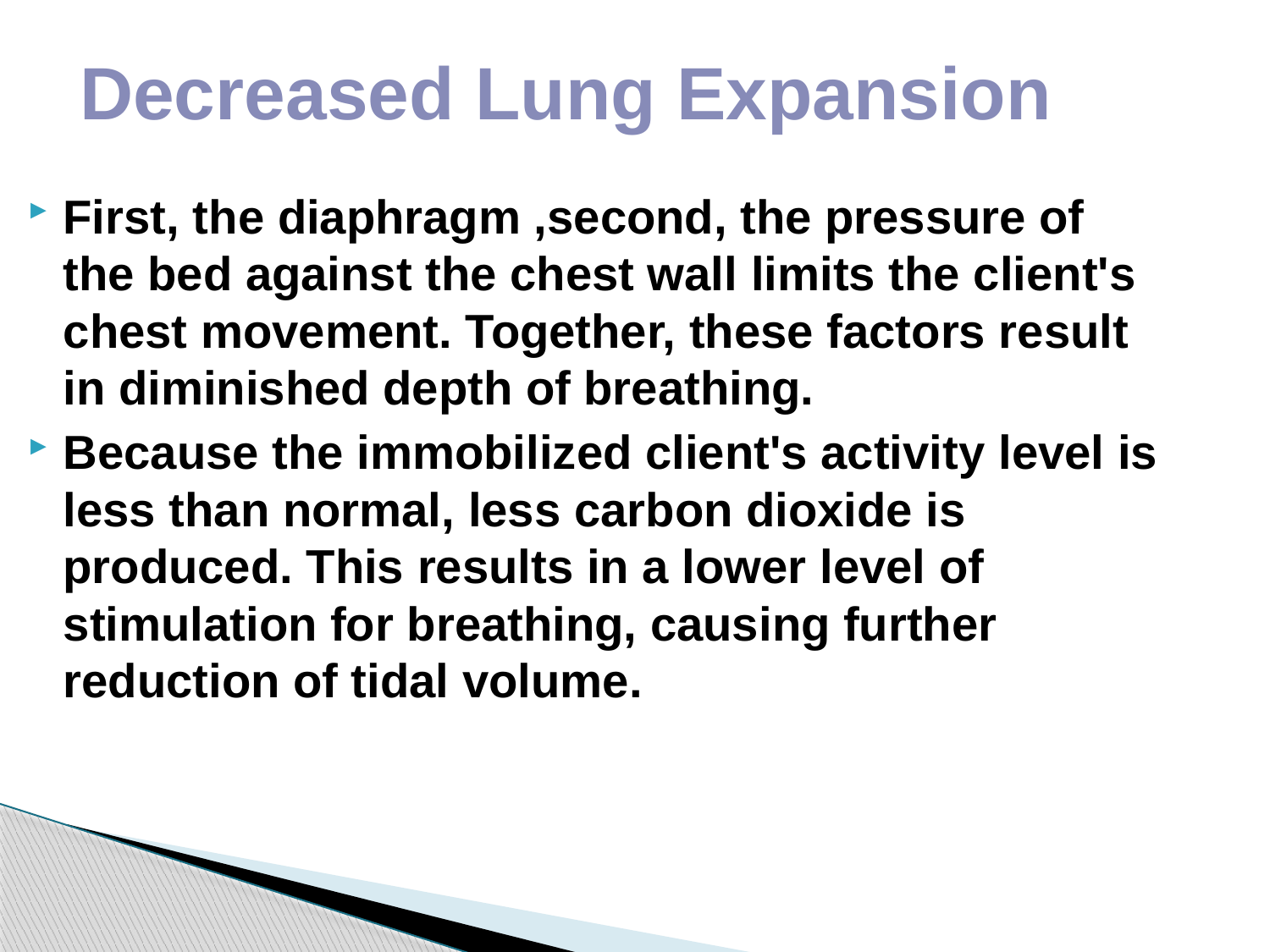

Decreased Lung Expansion
First, the diaphragm ,second, the pressure of the bed against the chest wall limits the client's chest movement. Together, these factors result in diminished depth of breathing.
Because the immobilized client's activity level is less than normal, less carbon dioxide is produced. This results in a lower level of stimulation for breathing, causing further reduction of tidal volume.